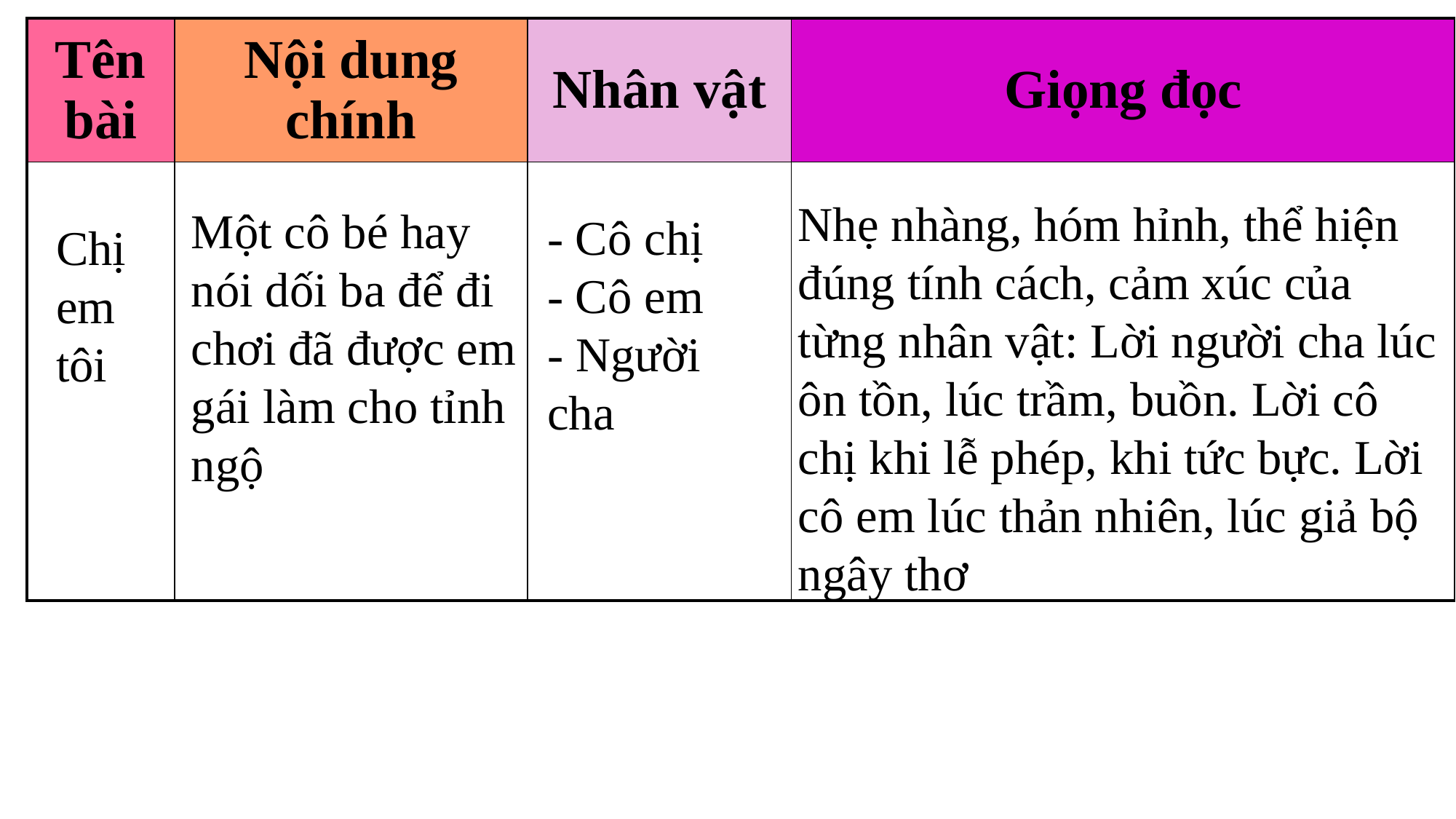

| Tên bài | Nội dung chính | Nhân vật | Giọng đọc |
| --- | --- | --- | --- |
|  |  |  |  |
Nhẹ nhàng, hóm hỉnh, thể hiện đúng tính cách, cảm xúc của từng nhân vật: Lời người cha lúc ôn tồn, lúc trầm, buồn. Lời cô chị khi lễ phép, khi tức bực. Lời cô em lúc thản nhiên, lúc giả bộ ngây thơ
Một cô bé hay nói dối ba để đi chơi đã được em gái làm cho tỉnh ngộ
- Cô chị
- Cô em
- Người cha
Chị
em
tôi